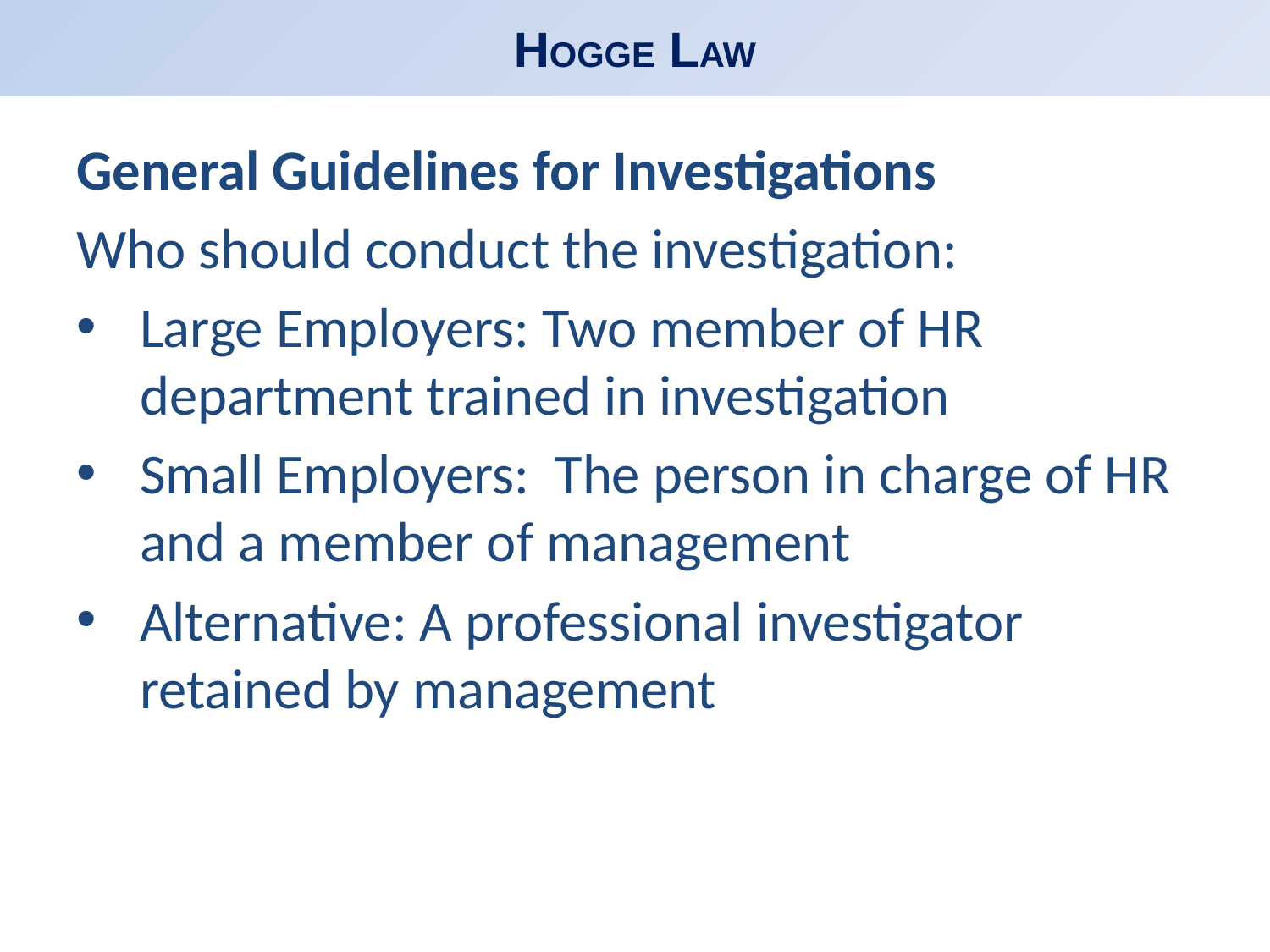

# HOGGE LAW
General Guidelines for Investigations
Who should conduct the investigation:
Large Employers: Two member of HR department trained in investigation
Small Employers:  The person in charge of HR and a member of management
Alternative: A professional investigator retained by management